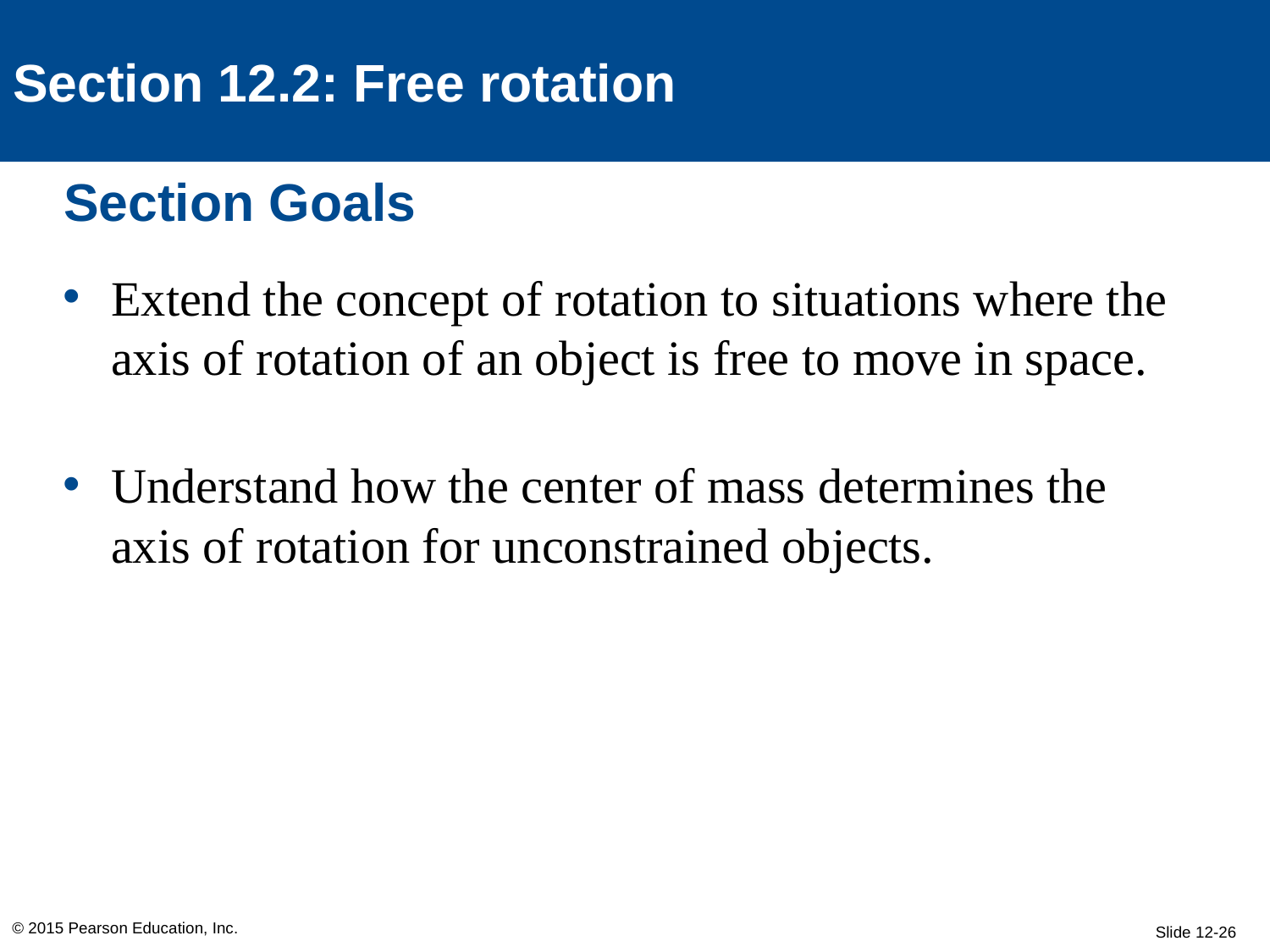

Section 12.2: Free rotation
# Section Goals
Extend the concept of rotation to situations where the axis of rotation of an object is free to move in space.
Understand how the center of mass determines the axis of rotation for unconstrained objects.
© 2015 Pearson Education, Inc.
Slide 12-26